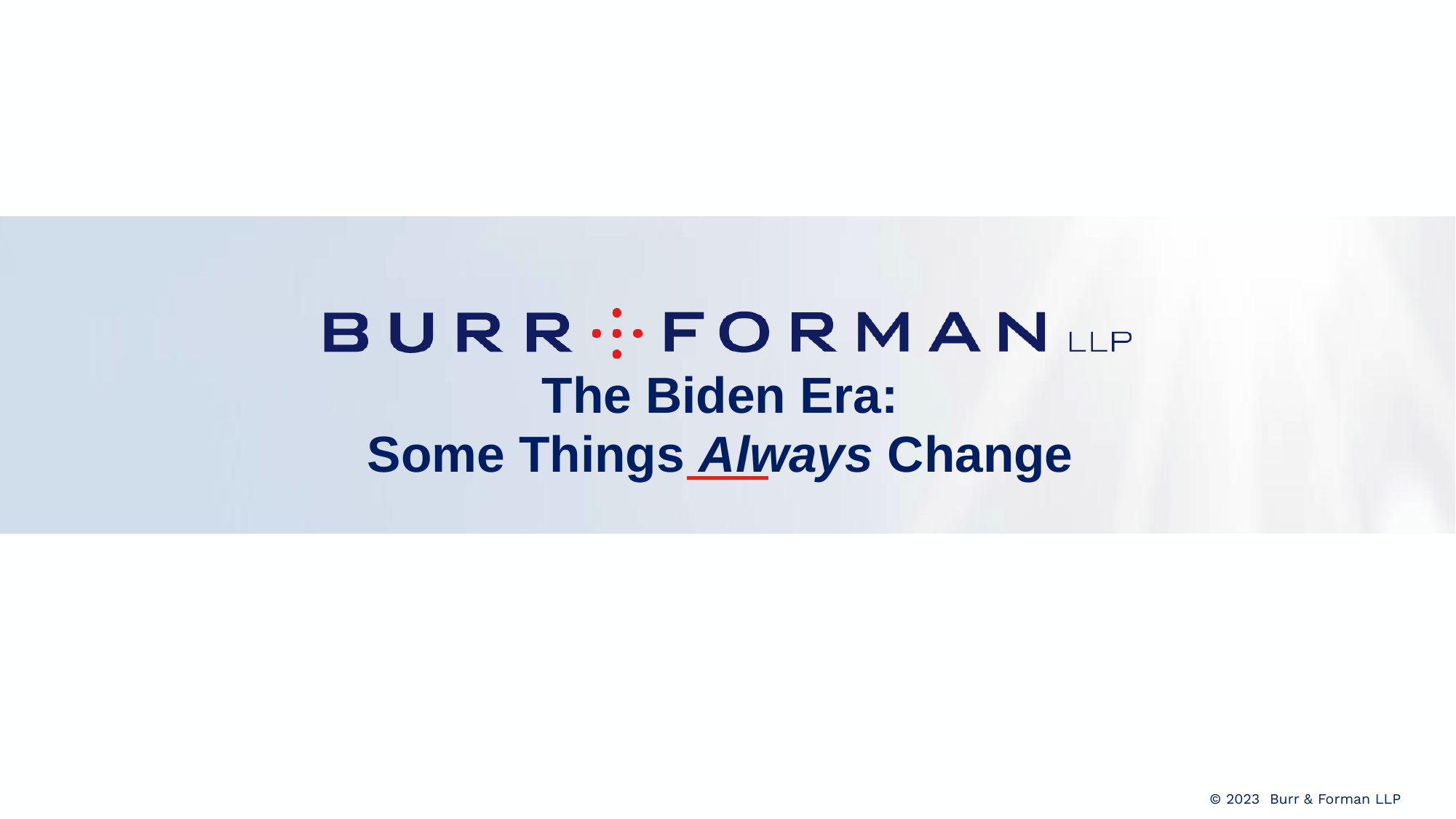

# The Biden Era: Some Things Always Change